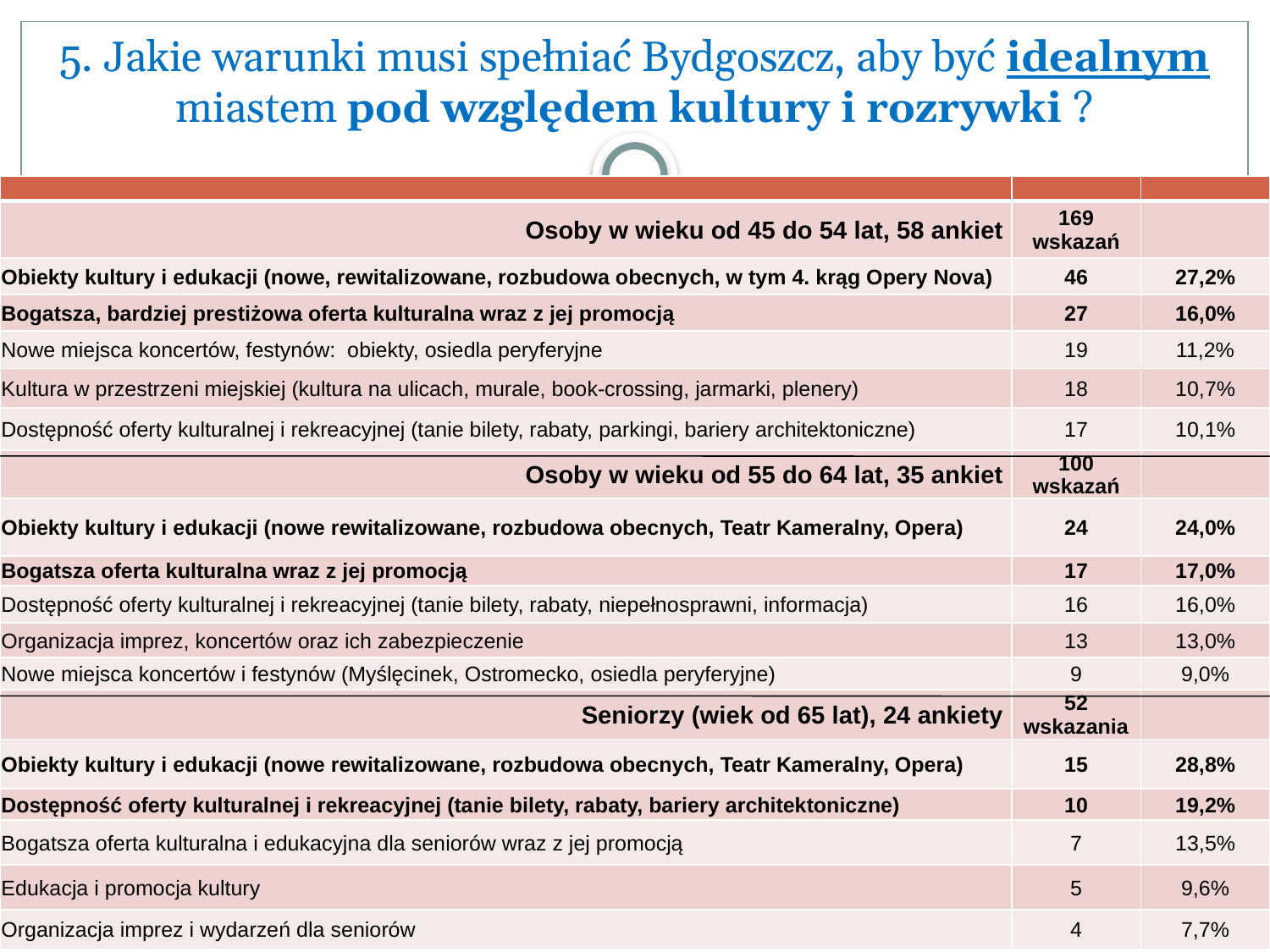

# 5. Jakie warunki musi spełniać Bydgoszcz, aby być idealnym miastem pod względem kultury i rozrywki ?
|  |  |  |
| --- | --- | --- |
| Osoby w wieku od 45 do 54 lat, 58 ankiet | 169 wskazań |  |
| Obiekty kultury i edukacji (nowe, rewitalizowane, rozbudowa obecnych, w tym 4. krąg Opery Nova) | 46 | 27,2% |
| Bogatsza, bardziej prestiżowa oferta kulturalna wraz z jej promocją | 27 | 16,0% |
| Nowe miejsca koncertów, festynów: obiekty, osiedla peryferyjne | 19 | 11,2% |
| Kultura w przestrzeni miejskiej (kultura na ulicach, murale, book-crossing, jarmarki, plenery) | 18 | 10,7% |
| Dostępność oferty kulturalnej i rekreacyjnej (tanie bilety, rabaty, parkingi, bariery architektoniczne) | 17 | 10,1% |
| Osoby w wieku od 55 do 64 lat, 35 ankiet | 100 wskazań |  |
| Obiekty kultury i edukacji (nowe rewitalizowane, rozbudowa obecnych, Teatr Kameralny, Opera) | 24 | 24,0% |
| Bogatsza oferta kulturalna wraz z jej promocją | 17 | 17,0% |
| Dostępność oferty kulturalnej i rekreacyjnej (tanie bilety, rabaty, niepełnosprawni, informacja) | 16 | 16,0% |
| Organizacja imprez, koncertów oraz ich zabezpieczenie | 13 | 13,0% |
| Nowe miejsca koncertów i festynów (Myślęcinek, Ostromecko, osiedla peryferyjne) | 9 | 9,0% |
| Seniorzy (wiek od 65 lat), 24 ankiety | 52 wskazania |  |
| Obiekty kultury i edukacji (nowe rewitalizowane, rozbudowa obecnych, Teatr Kameralny, Opera) | 15 | 28,8% |
| Dostępność oferty kulturalnej i rekreacyjnej (tanie bilety, rabaty, bariery architektoniczne) | 10 | 19,2% |
| Bogatsza oferta kulturalna i edukacyjna dla seniorów wraz z jej promocją | 7 | 13,5% |
| Edukacja i promocja kultury | 5 | 9,6% |
| Organizacja imprez i wydarzeń dla seniorów | 4 | 7,7% |